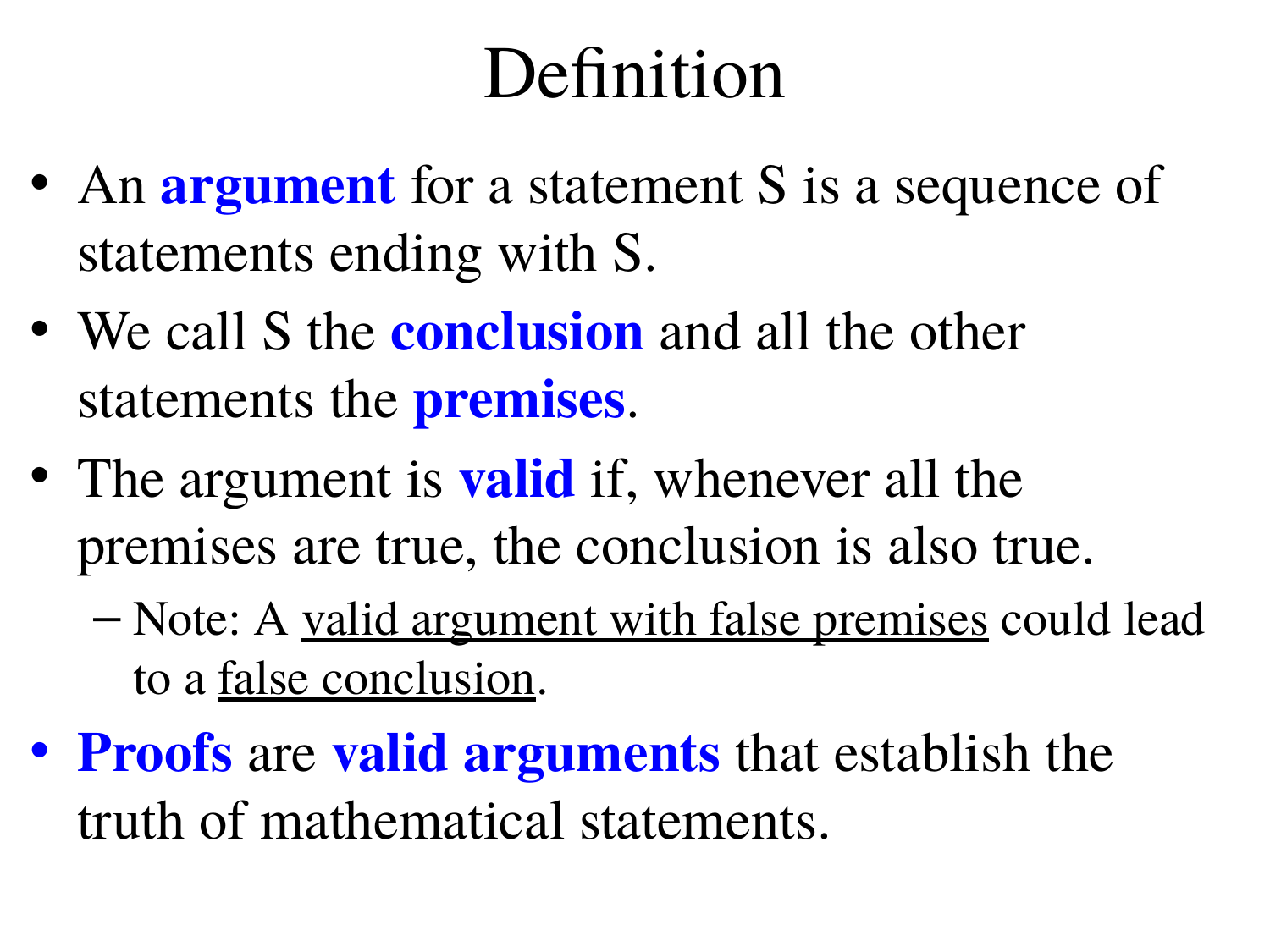

# Definition
An argument for a statement S is a sequence of statements ending with S.
We call S the conclusion and all the other statements the premises.
The argument is valid if, whenever all the premises are true, the conclusion is also true.
Note: A valid argument with false premises could lead to a false conclusion.
Proofs are valid arguments that establish the truth of mathematical statements.